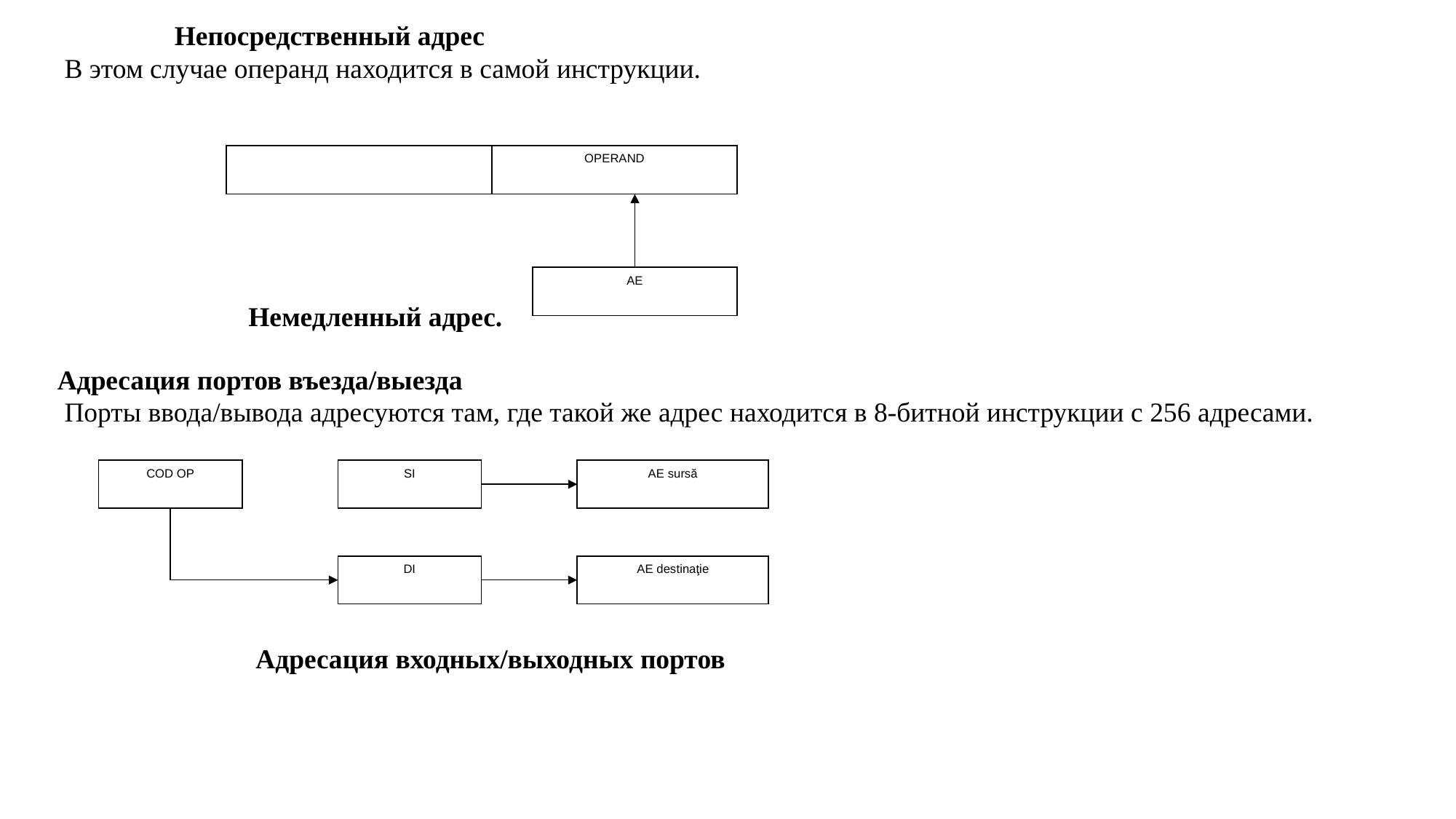

Непосредственный адрес
В этом случае операнд находится в самой инструкции.

OPERAND
AE
Немедленный адрес.
Адресация портов въезда/выезда
Порты ввода/вывода адресуются там, где такой же адрес находится в 8-битной инструкции с 256 адресами.
COD OP
SI
AE sursă
DI
AE destinaţie
Адресация входных/выходных портов